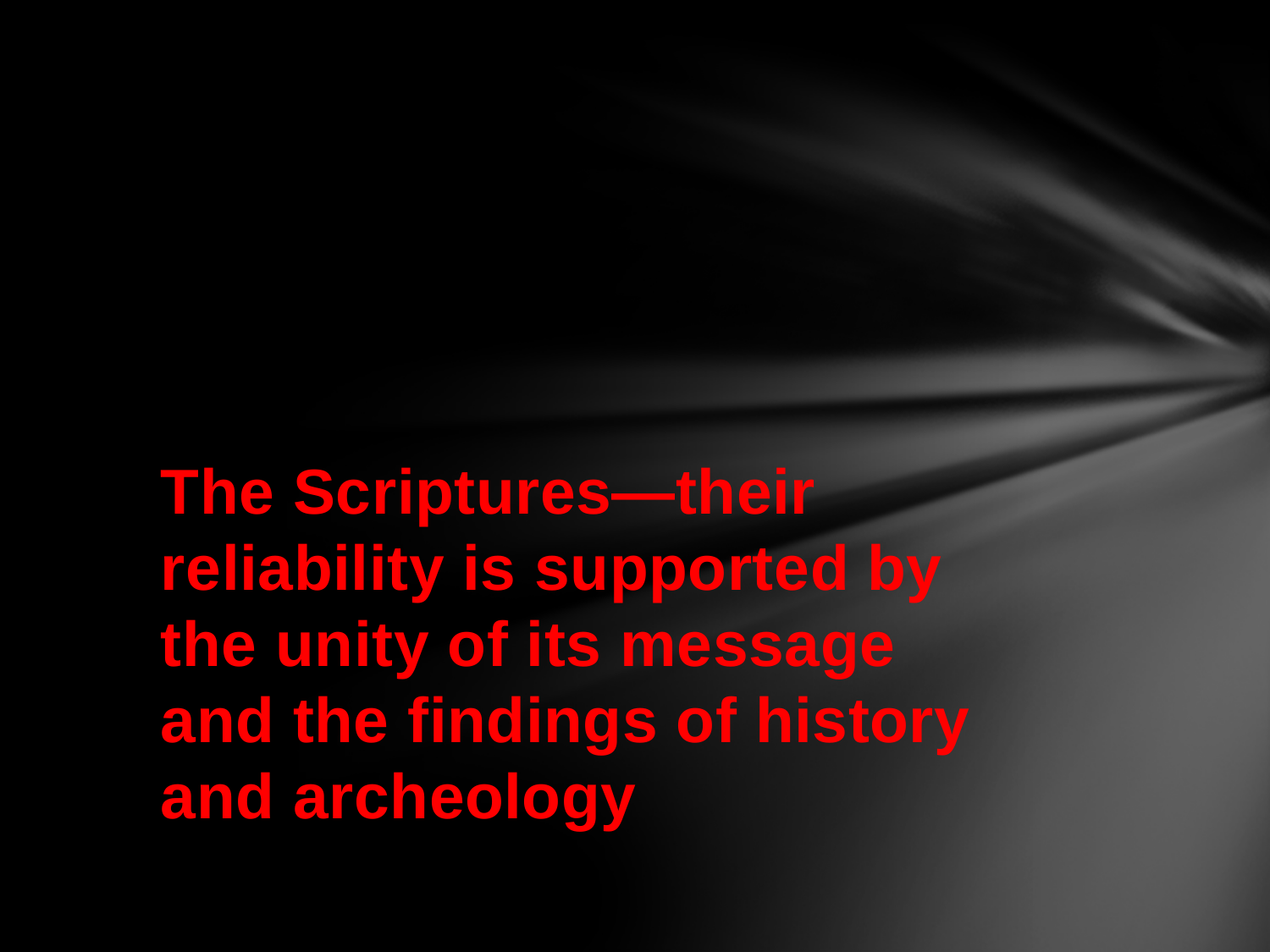

#
The Scriptures—their reliability is supported by the unity of its message and the findings of history and archeology